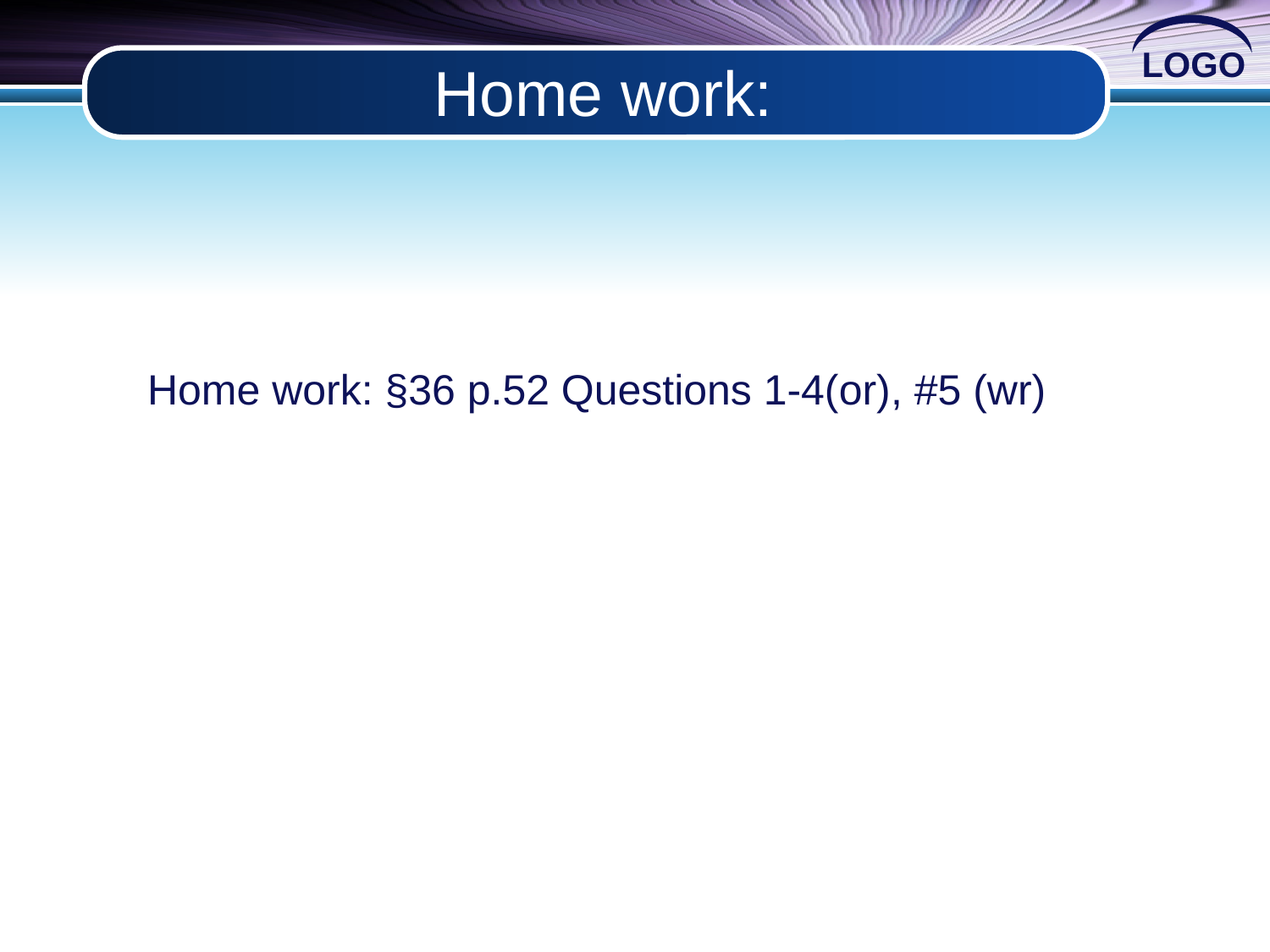

# Home work:
Home work: §36 p.52 Questions 1-4(or), #5 (wr)